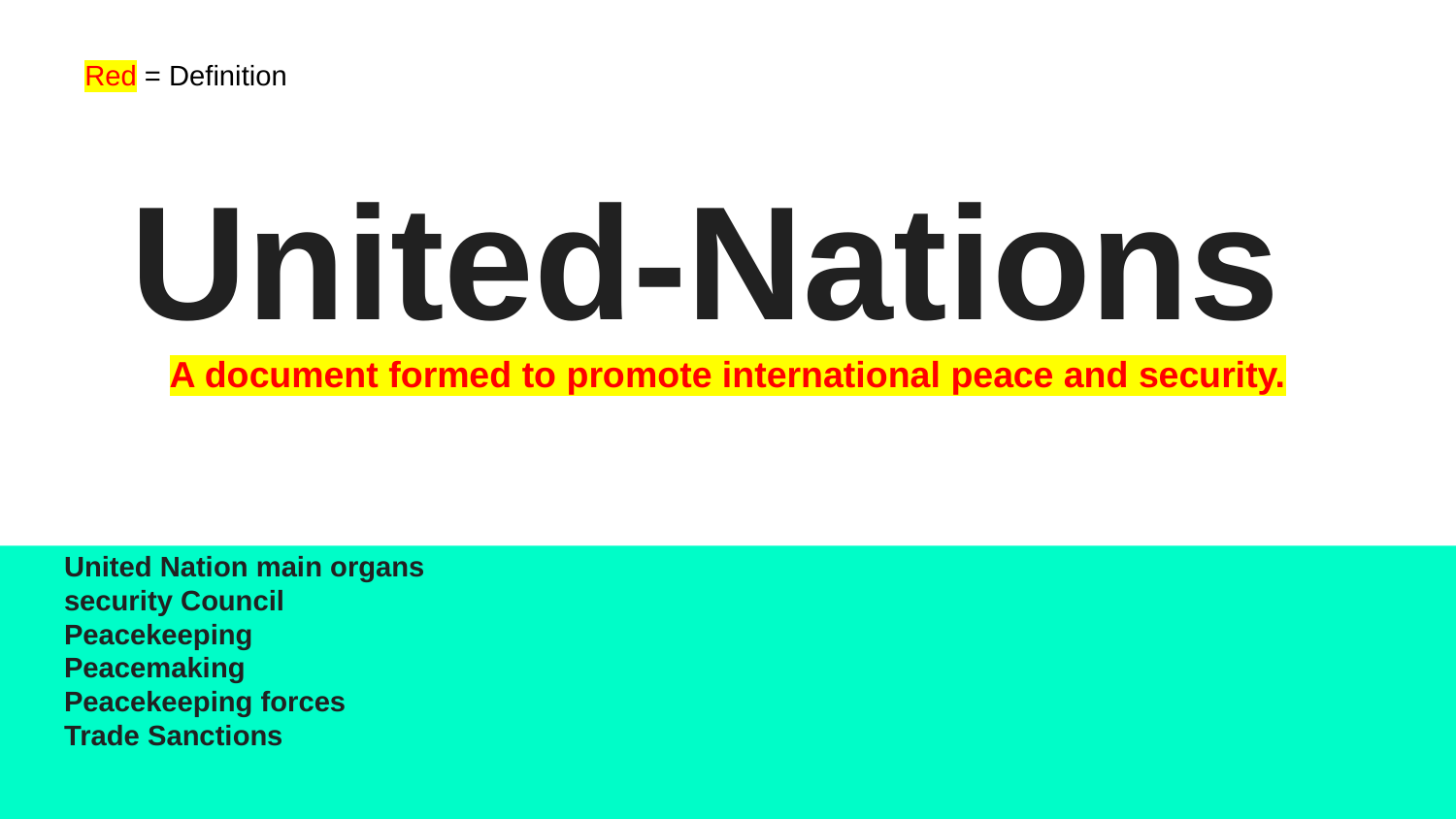

Red = Definition
# United-Nations
A document formed to promote international peace and security.
United Nation main organs
security Council
Peacekeeping
Peacemaking
Peacekeeping forces
Trade Sanctions